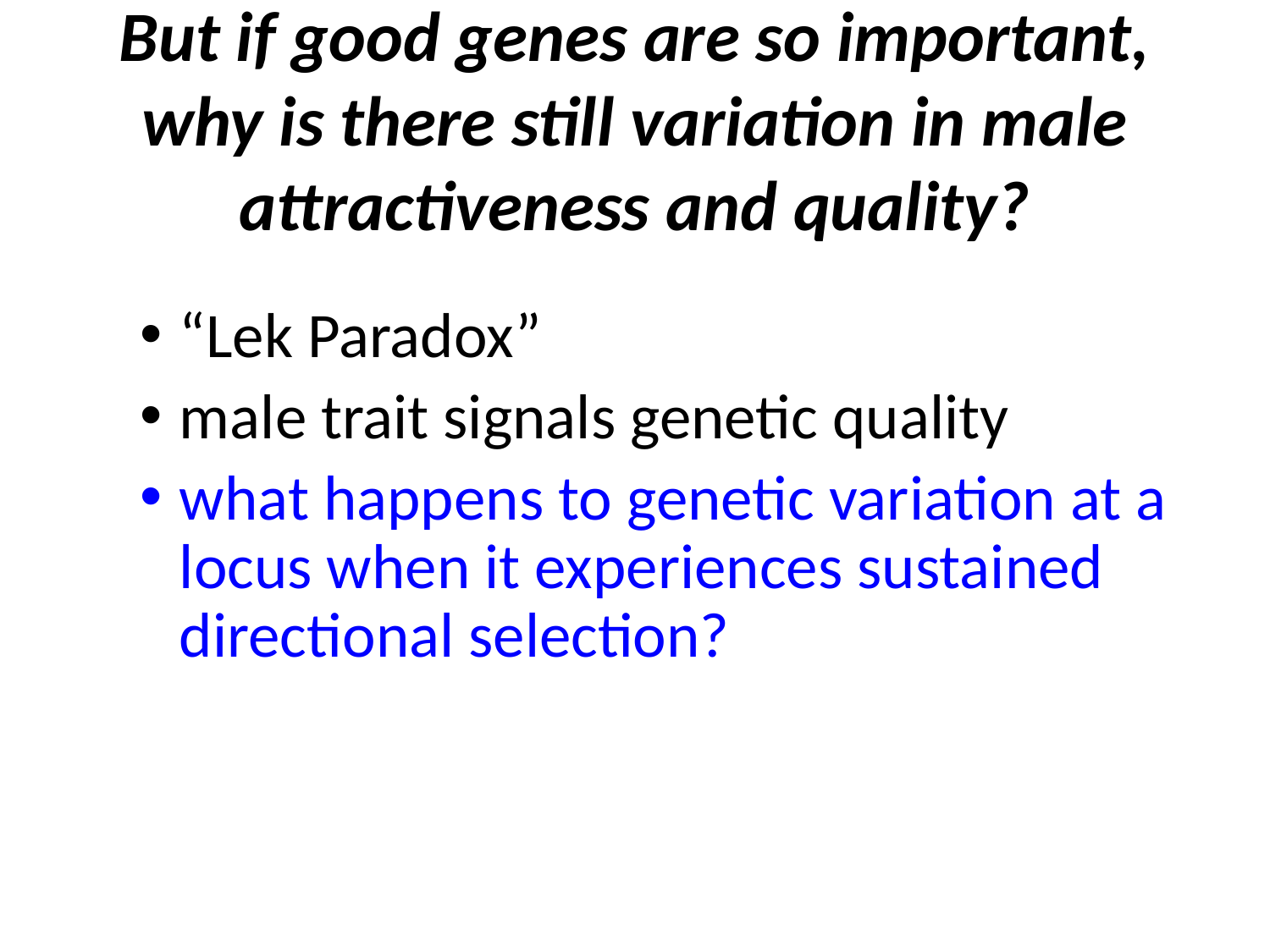

# But if good genes are so important, why is there still variation in male attractiveness and quality?
“Lek Paradox”
male trait signals genetic quality
what happens to genetic variation at a locus when it experiences sustained directional selection?